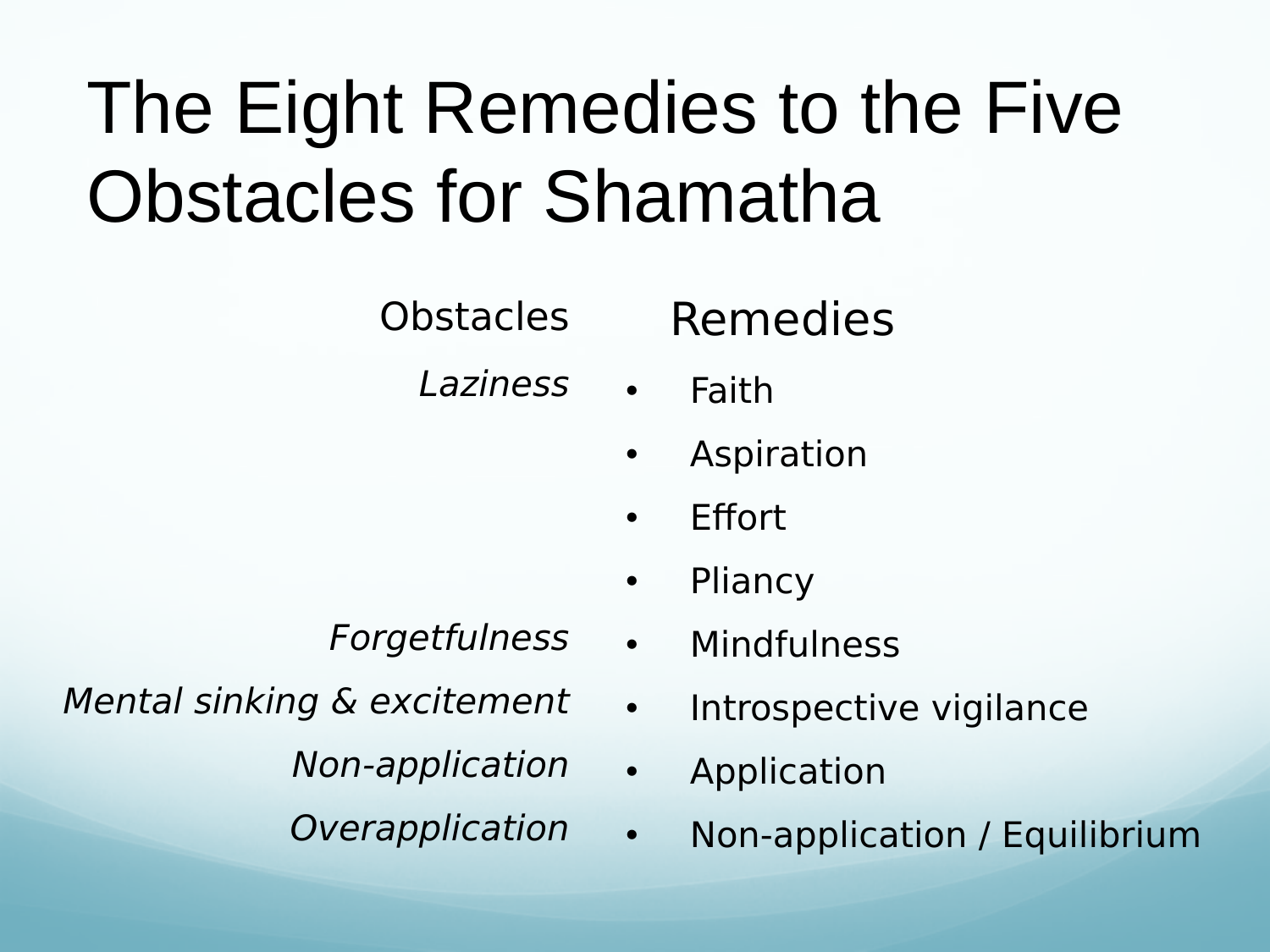

# The Eight Remedies to the Five Obstacles for Shamatha
   Remedies
Faith
Aspiration
Effort
Pliancy
Mindfulness
Introspective vigilance
Application
Non-application / Equilibrium
Obstacles
Laziness

Forgetfulness
Mental sinking & excitement
Non-application
Overapplication